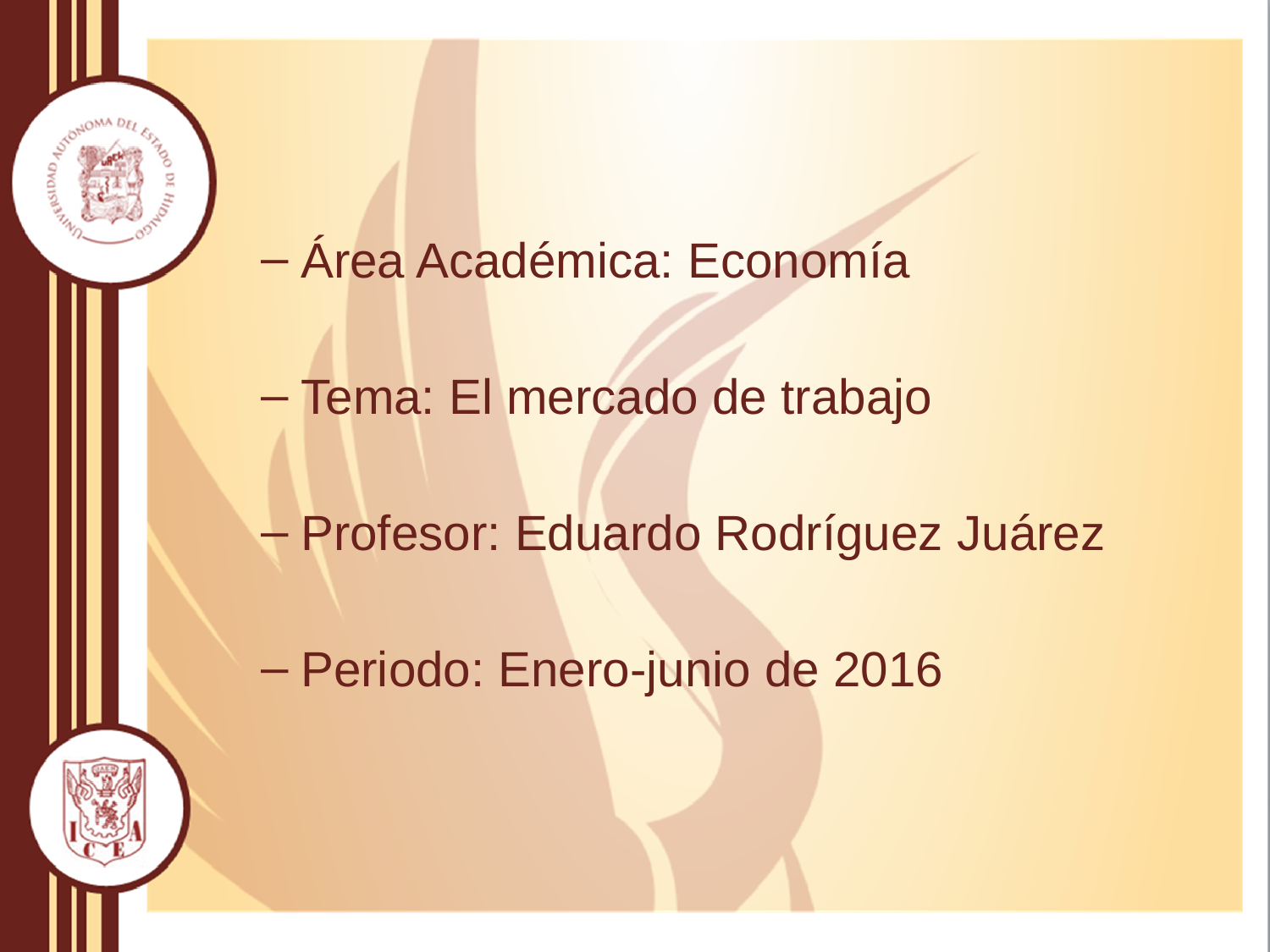

Área Académica: Economía

Tema: El mercado de trabajo

Profesor: Eduardo Rodríguez Juárez

Periodo: Enero-junio de 2016